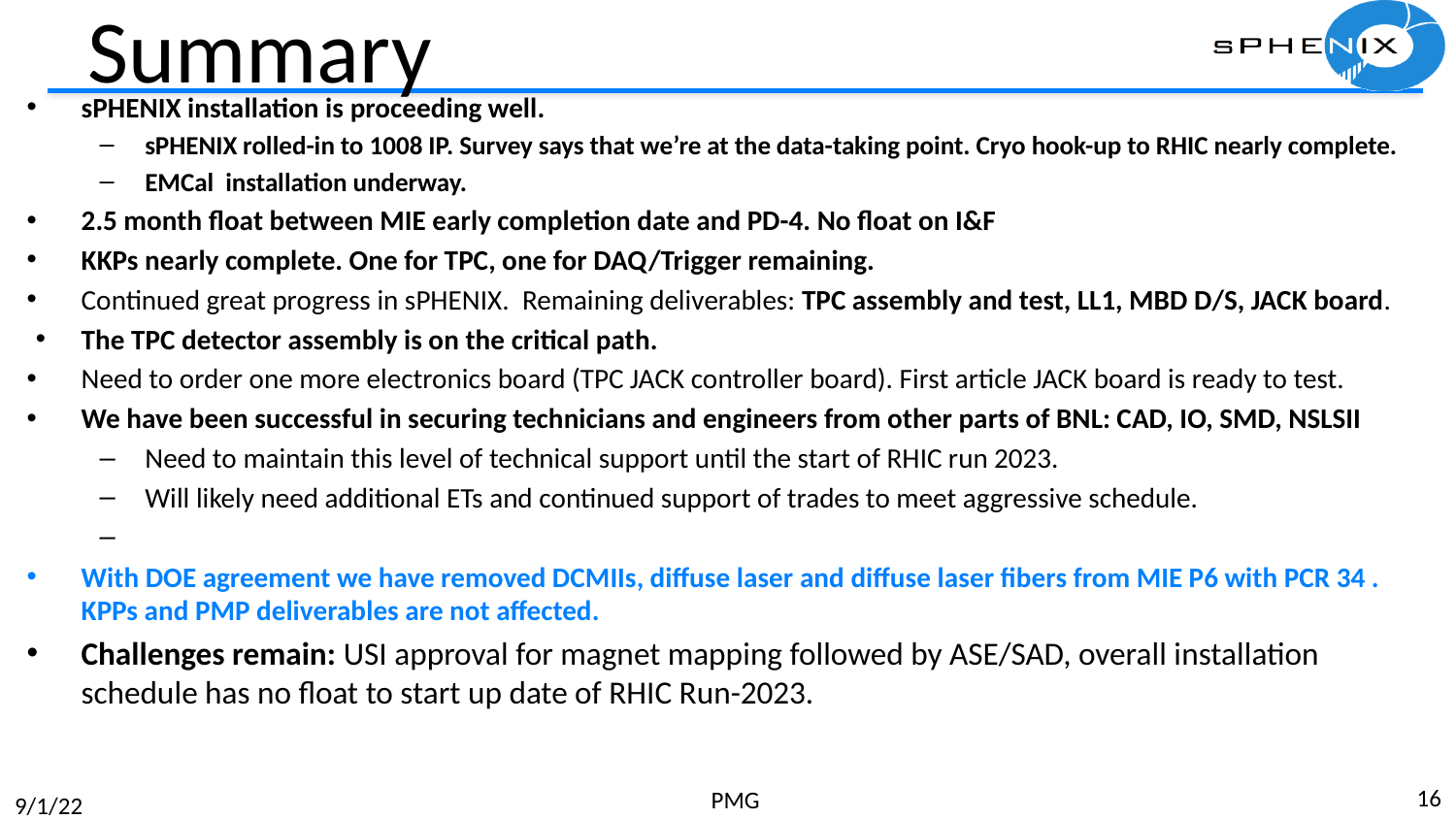

# Summary
sPHENIX installation is proceeding well.
sPHENIX rolled-in to 1008 IP. Survey says that we’re at the data-taking point. Cryo hook-up to RHIC nearly complete.
EMCal  installation underway.
2.5 month float between MIE early completion date and PD-4. No float on I&F
KKPs nearly complete. One for TPC, one for DAQ/Trigger remaining.
Continued great progress in sPHENIX.  Remaining deliverables: TPC assembly and test, LL1, MBD D/S, JACK board.
The TPC detector assembly is on the critical path.
Need to order one more electronics board (TPC JACK controller board). First article JACK board is ready to test.
We have been successful in securing technicians and engineers from other parts of BNL: CAD, IO, SMD, NSLSII
Need to maintain this level of technical support until the start of RHIC run 2023.
Will likely need additional ETs and continued support of trades to meet aggressive schedule.

With DOE agreement we have removed DCMIIs, diffuse laser and diffuse laser fibers from MIE P6 with PCR 34 . KPPs and PMP deliverables are not affected.
Challenges remain: USI approval for magnet mapping followed by ASE/SAD, overall installation schedule has no float to start up date of RHIC Run-2023.
16
PMG
9/1/22